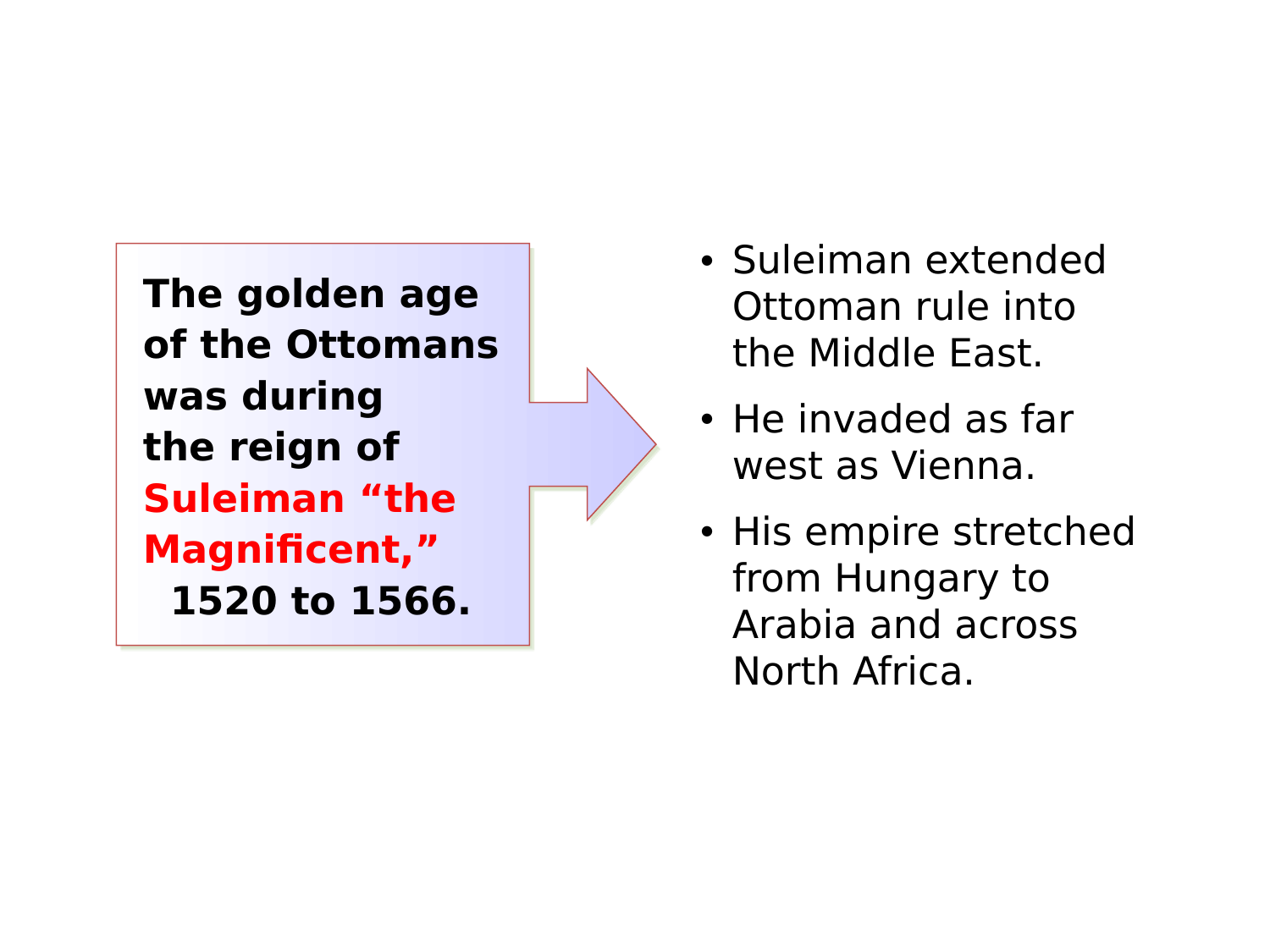

Suleiman extended Ottoman rule into   the Middle East.
He invaded as far west as Vienna.
His empire stretched from Hungary to Arabia and across North Africa.
The golden age of the Ottomans was during
the reign of Suleiman “the Magnificent,”        1520 to 1566.